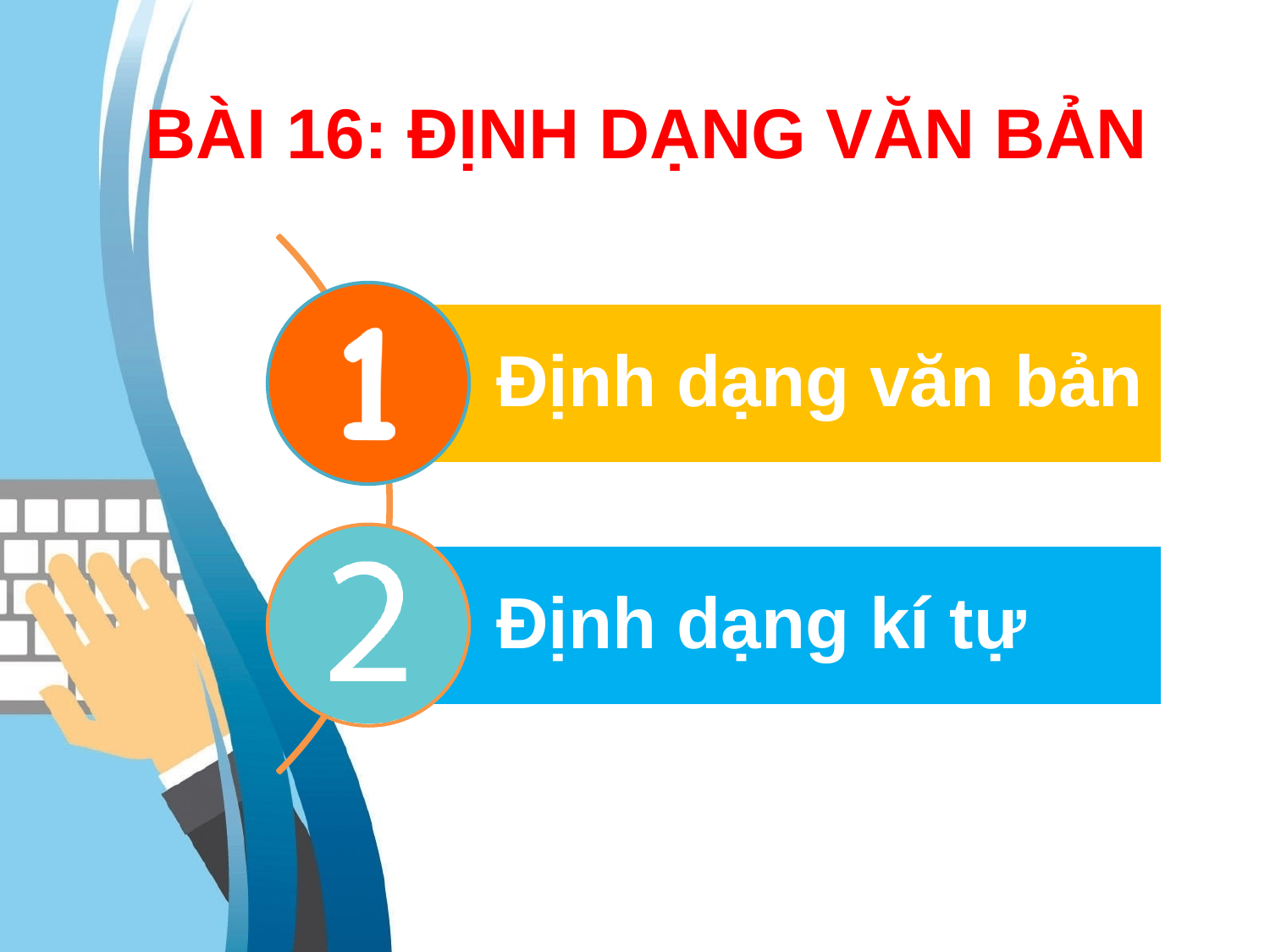

BÀI 16: ĐỊNH DẠNG VĂN BẢN
Định dạng văn bản
Định dạng kí tự